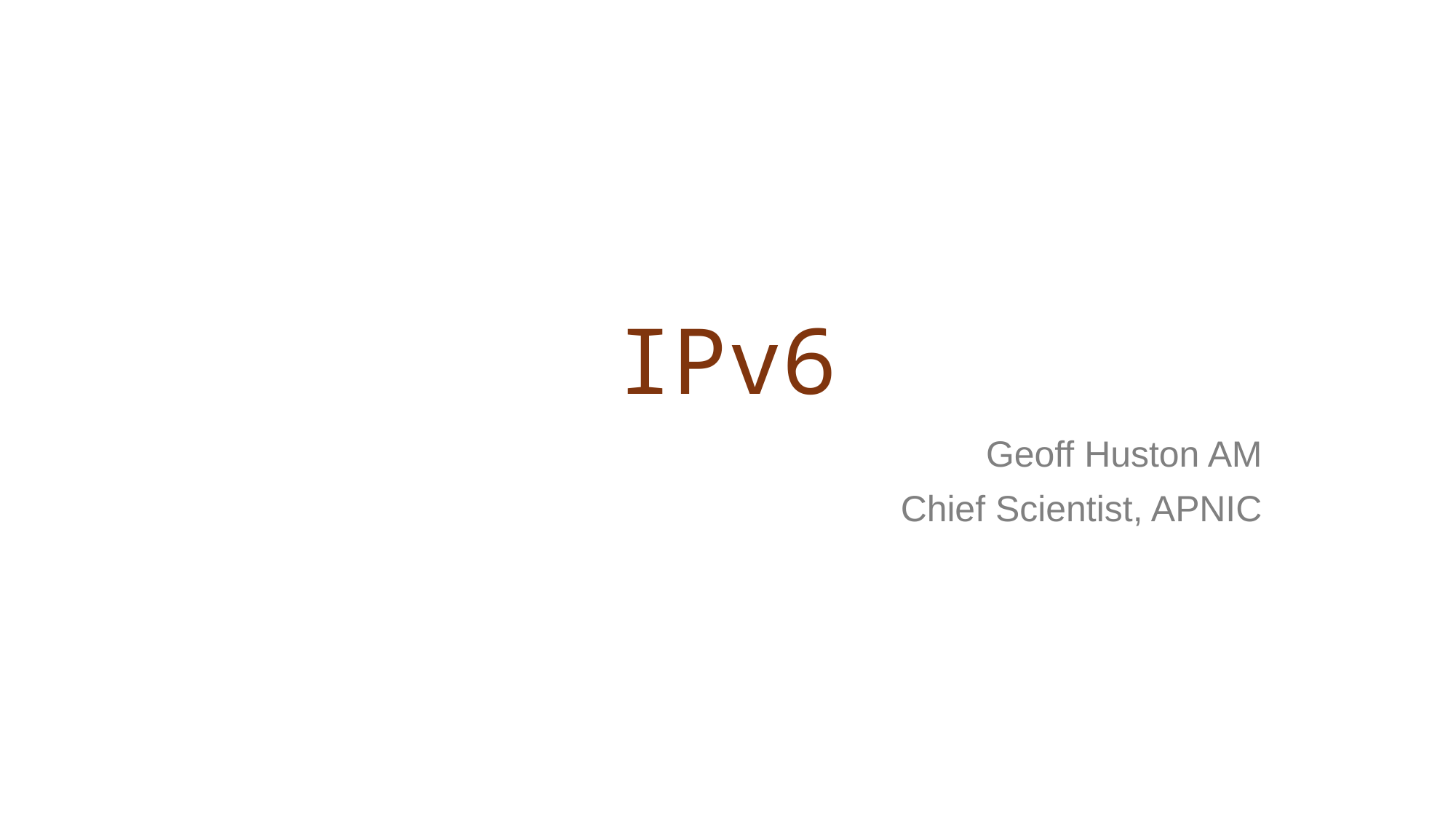

# IPv6
Geoff Huston AM
Chief Scientist, APNIC